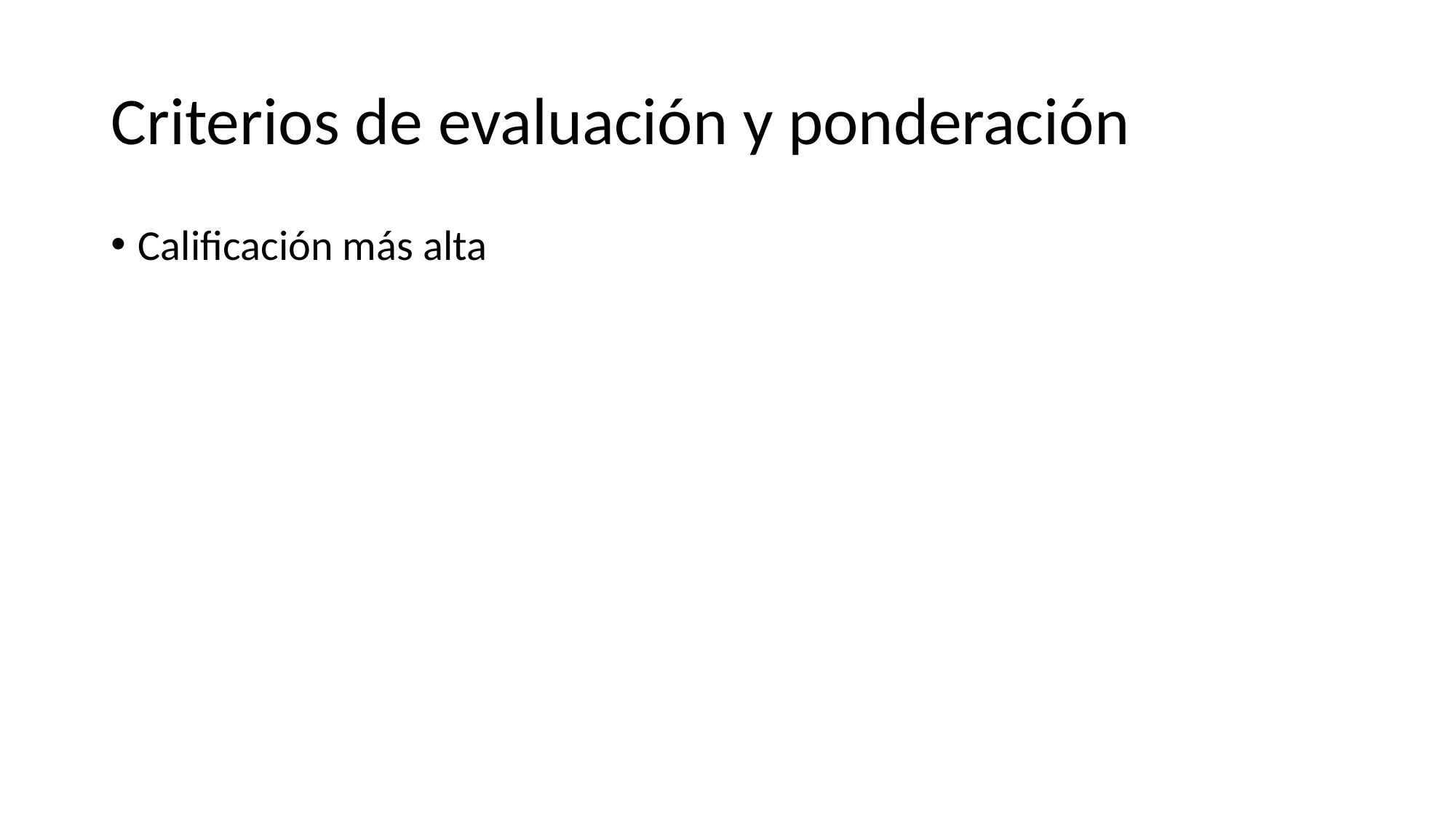

# Criterios de evaluación y ponderación
Calificación más alta